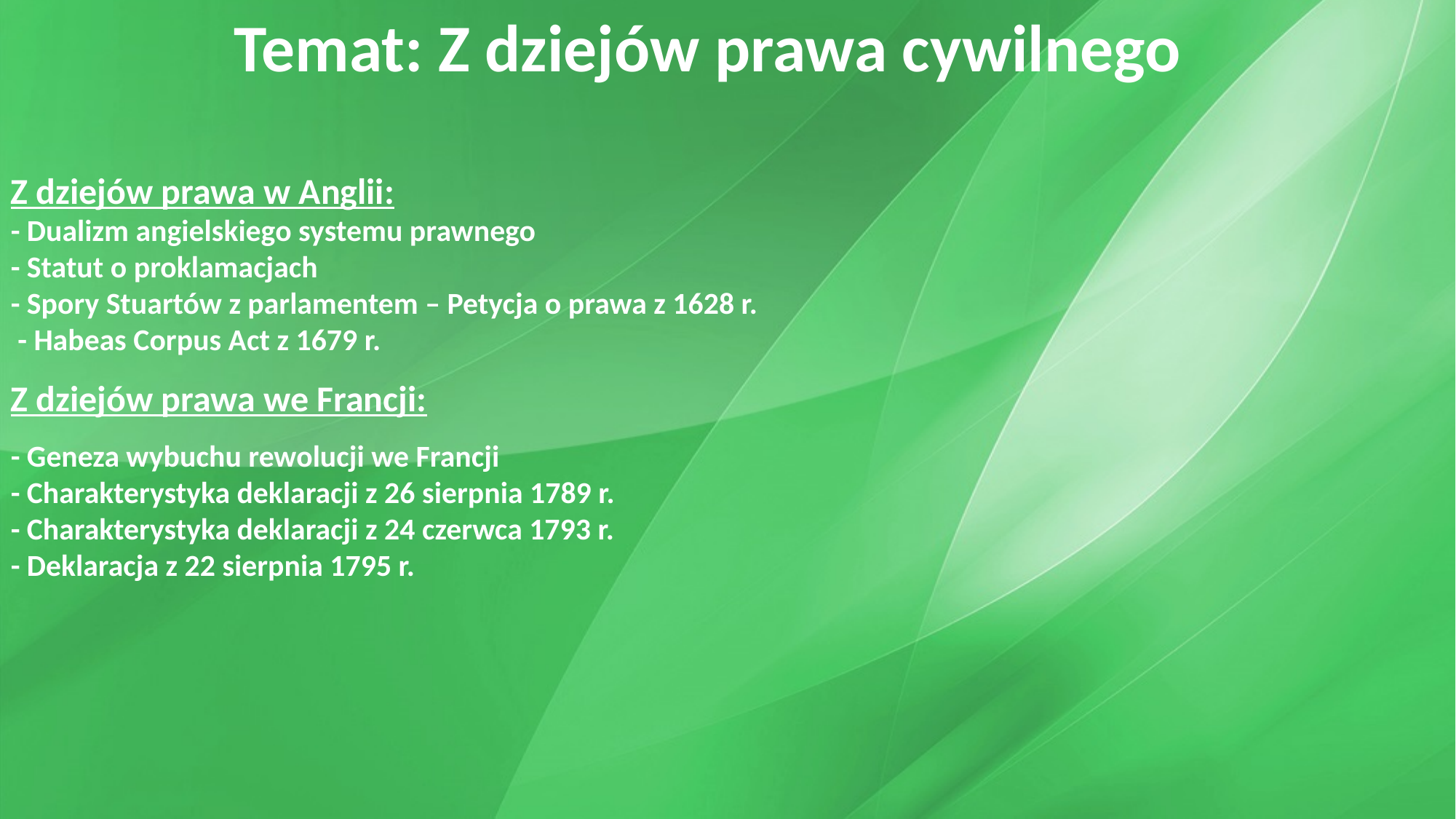

Temat: Z dziejów prawa cywilnego

Z dziejów prawa w Anglii:
- Dualizm angielskiego systemu prawnego
- Statut o proklamacjach
- Spory Stuartów z parlamentem – Petycja o prawa z 1628 r.
 - Habeas Corpus Act z 1679 r.
Z dziejów prawa we Francji:
- Geneza wybuchu rewolucji we Francji
- Charakterystyka deklaracji z 26 sierpnia 1789 r.
- Charakterystyka deklaracji z 24 czerwca 1793 r.
- Deklaracja z 22 sierpnia 1795 r.